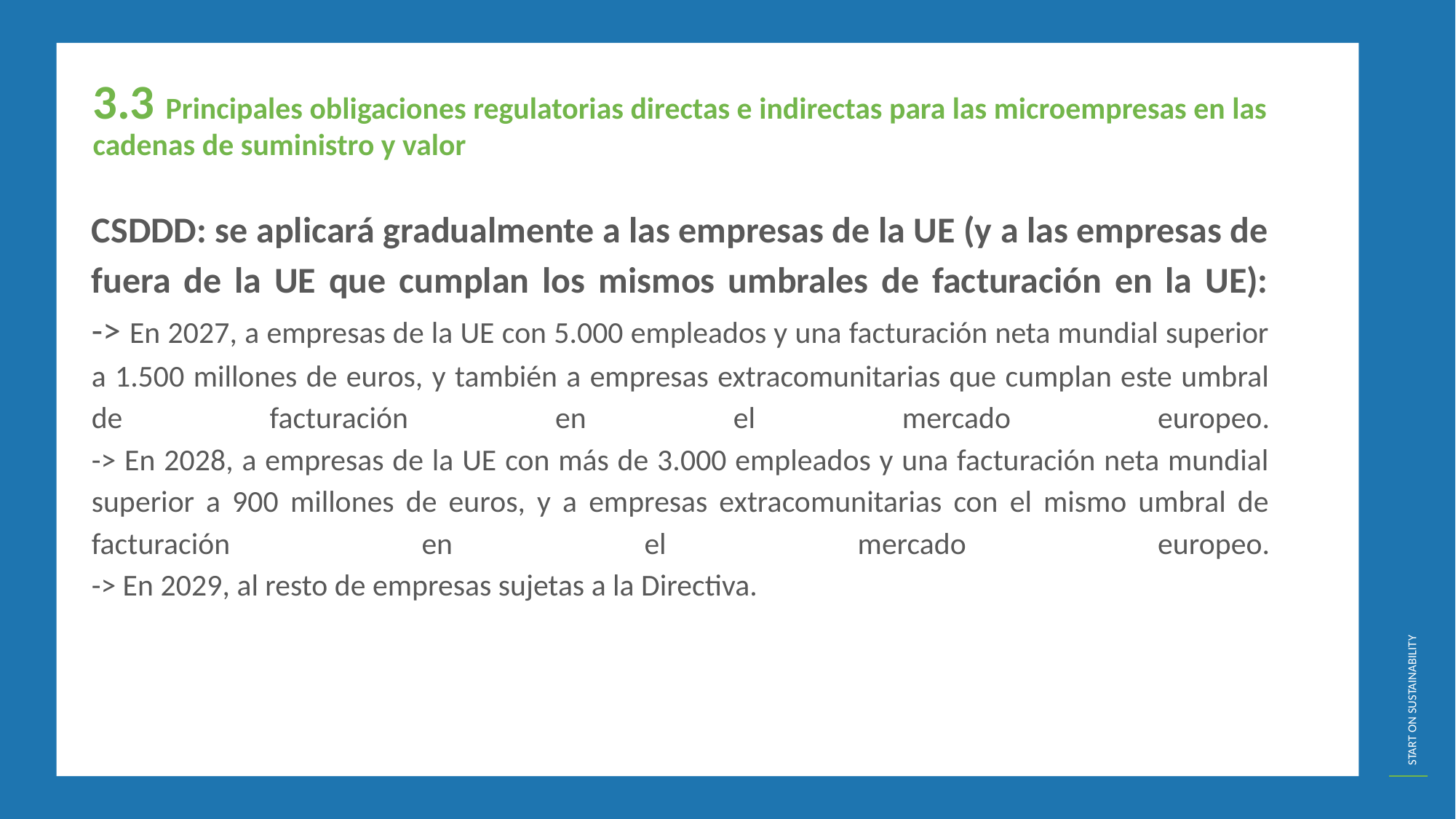

3.3 Principales obligaciones regulatorias directas e indirectas para las microempresas en las cadenas de suministro y valor
CSDDD: se aplicará gradualmente a las empresas de la UE (y a las empresas de fuera de la UE que cumplan los mismos umbrales de facturación en la UE):
-> En 2027, a empresas de la UE con 5.000 empleados y una facturación neta mundial superior a 1.500 millones de euros, y también a empresas extracomunitarias que cumplan este umbral de facturación en el mercado europeo.
-> En 2028, a empresas de la UE con más de 3.000 empleados y una facturación neta mundial superior a 900 millones de euros, y a empresas extracomunitarias con el mismo umbral de facturación en el mercado europeo.
-> En 2029, al resto de empresas sujetas a la Directiva.